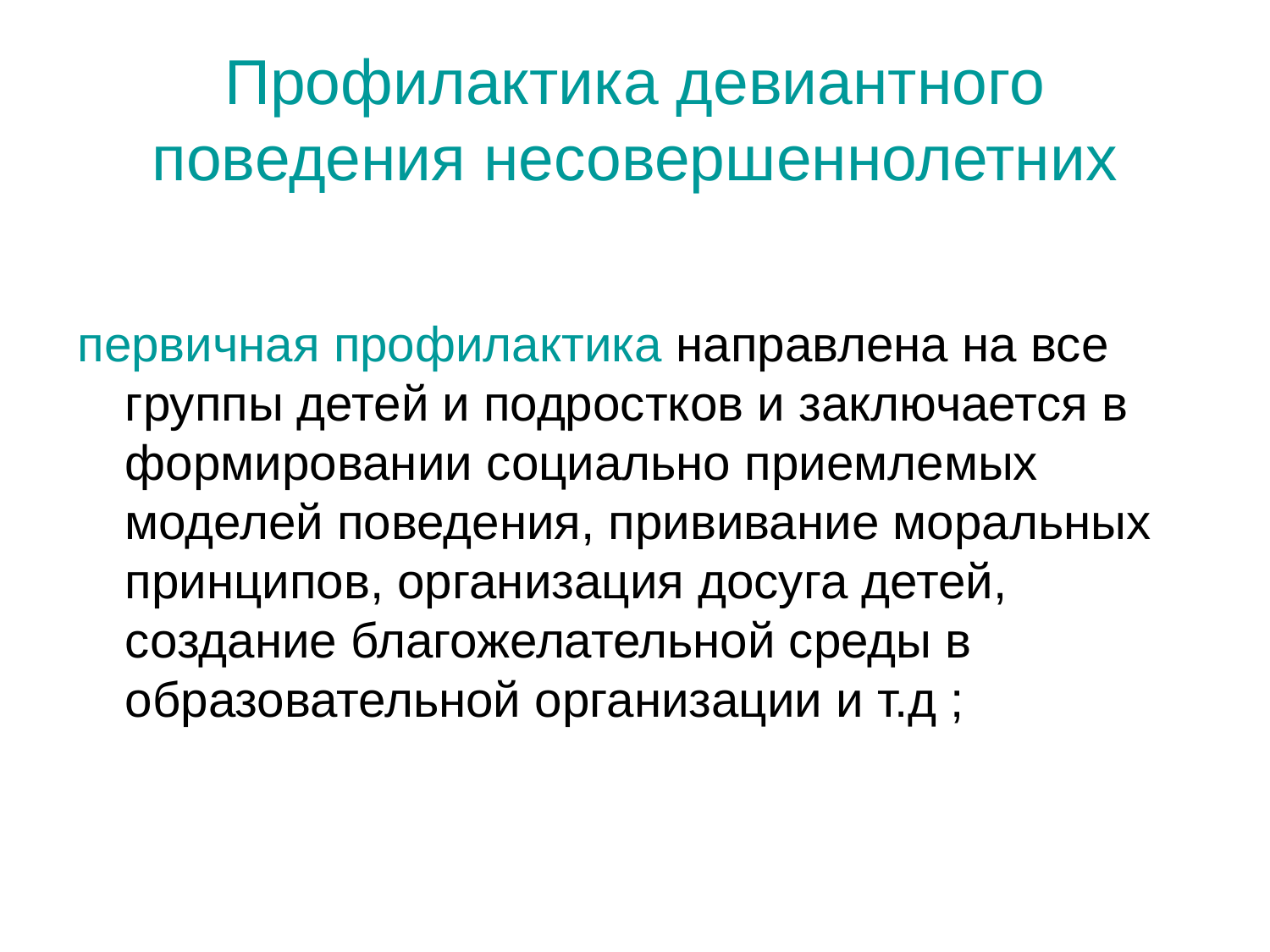

Профилактика девиантного поведения несовершеннолетних
первичная профилактика направлена на все группы детей и подростков и заключается в формировании социально приемлемых моделей поведения, прививание моральных принципов, организация досуга детей, создание благожелательной среды в образовательной организации и т.д ;